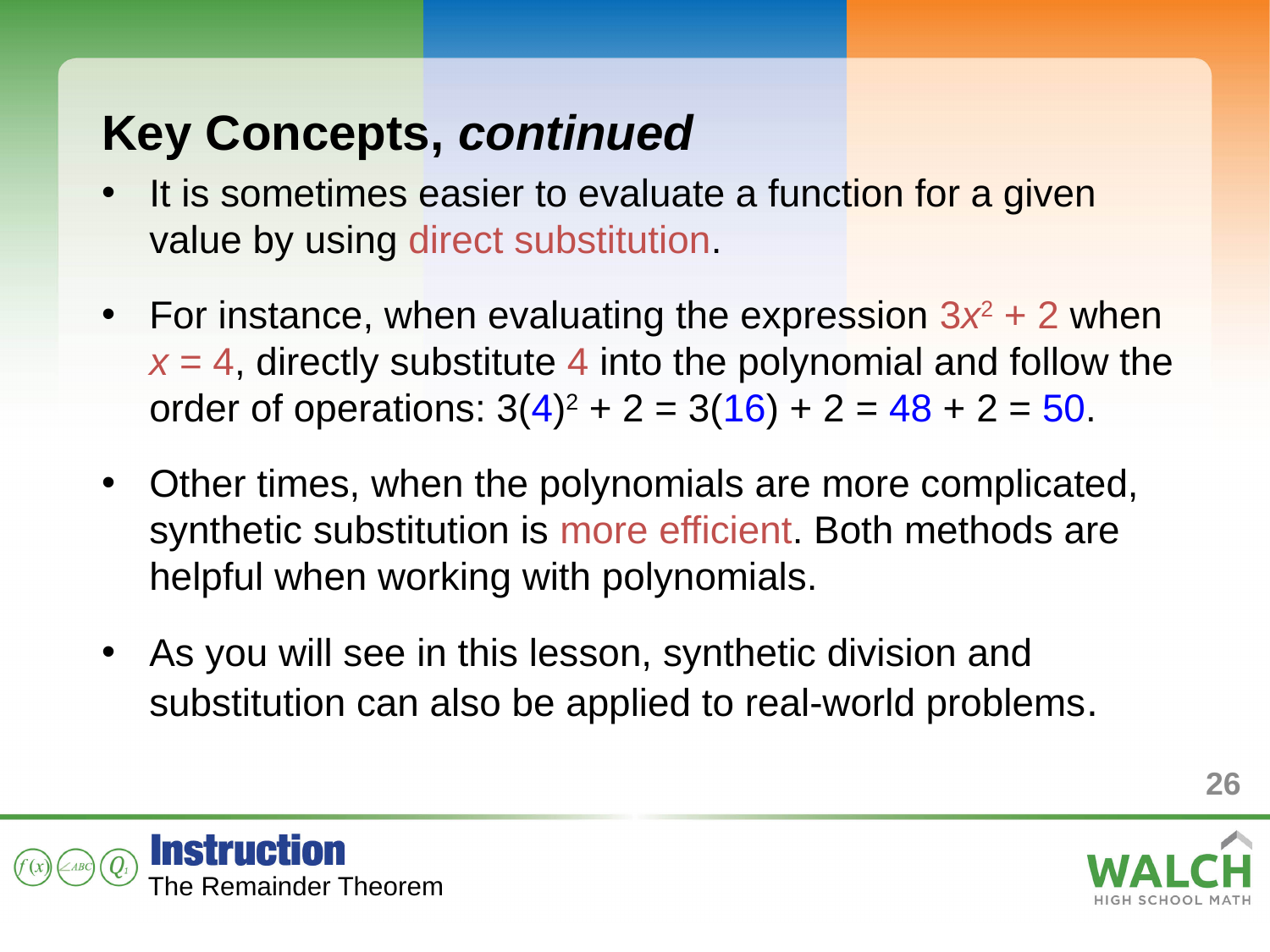

Key Concepts, continued
It is sometimes easier to evaluate a function for a given value by using direct substitution.
For instance, when evaluating the expression 3x2 + 2 when x = 4, directly substitute 4 into the polynomial and follow the order of operations: 3(4)2 + 2 = 3(16) + 2 = 48 + 2 = 50.
Other times, when the polynomials are more complicated, synthetic substitution is more efficient. Both methods are helpful when working with polynomials.
As you will see in this lesson, synthetic division and substitution can also be applied to real-world problems.
26
The Remainder Theorem